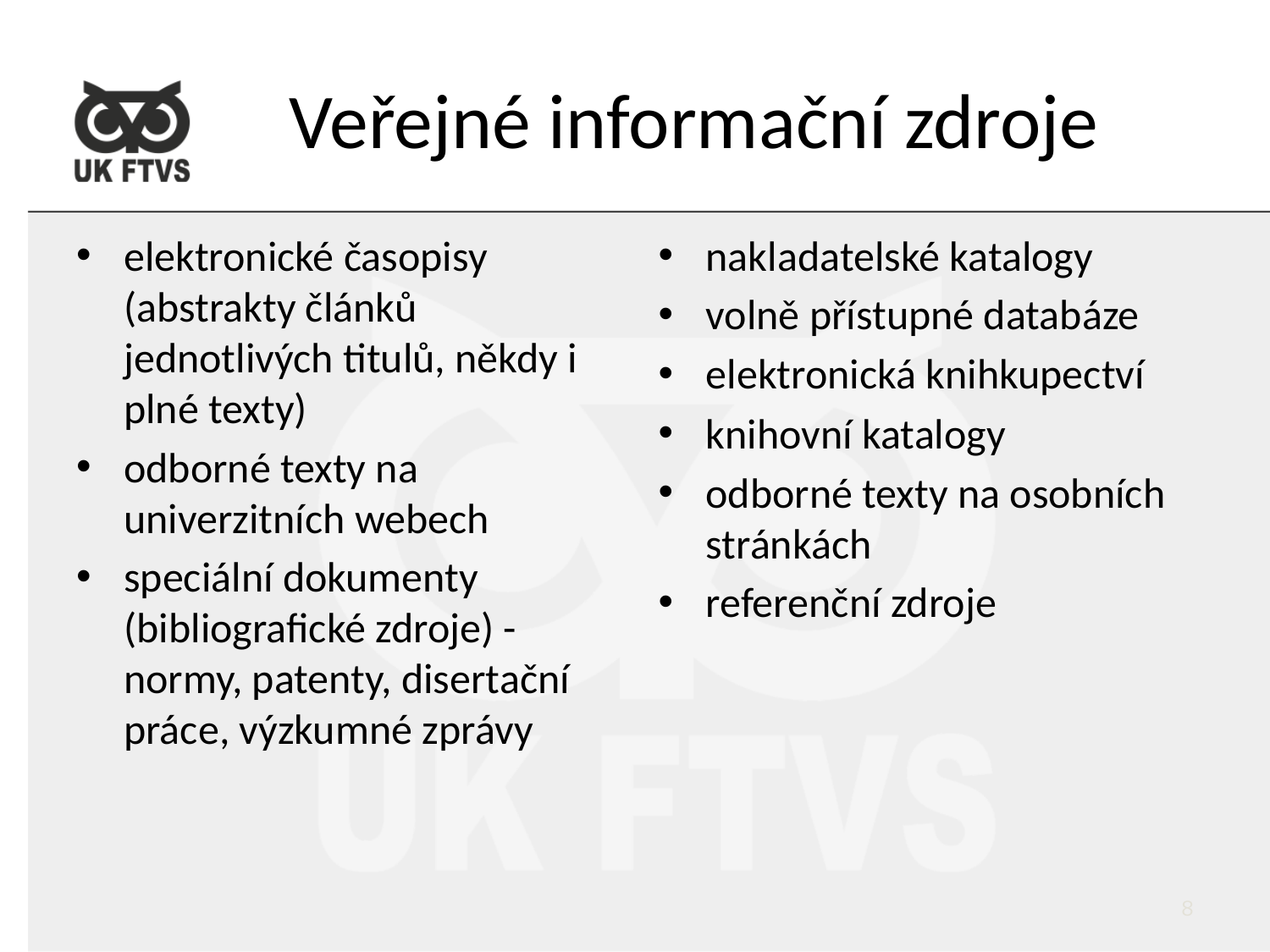

# Veřejné informační zdroje
elektronické časopisy (abstrakty článků jednotlivých titulů, někdy i plné texty)
odborné texty na univerzitních webech
speciální dokumenty (bibliografické zdroje) - normy, patenty, disertační práce, výzkumné zprávy

nakladatelské katalogy
volně přístupné databáze
elektronická knihkupectví
knihovní katalogy
odborné texty na osobních stránkách
referenční zdroje

8